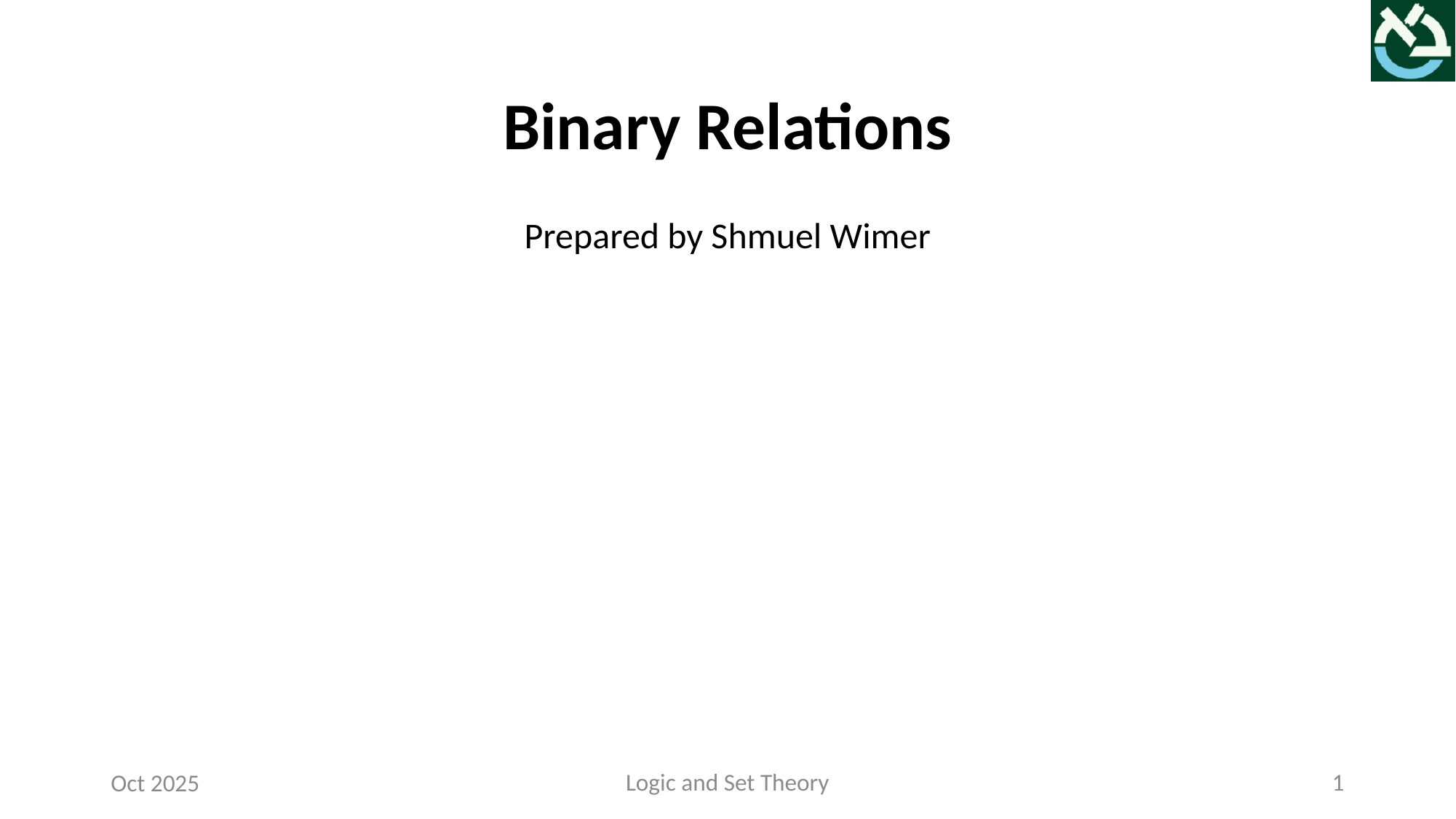

# Binary Relations
Prepared by Shmuel Wimer
Logic and Set Theory
1
Oct 2025